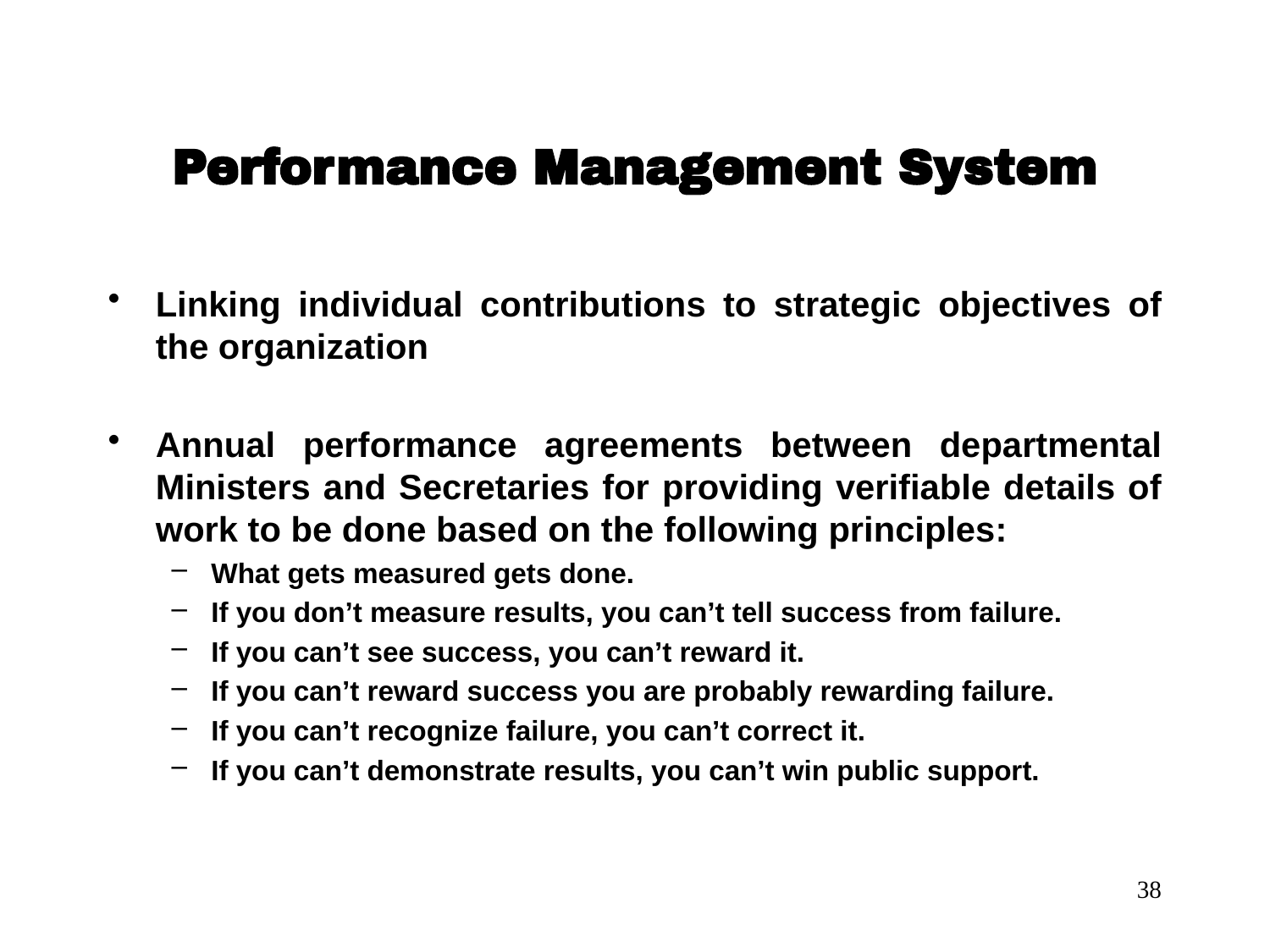

# Performance Management System
Linking individual contributions to strategic objectives of the organization

Annual performance agreements between departmental Ministers and Secretaries for providing verifiable details of work to be done based on the following principles:
What gets measured gets done.
If you don’t measure results, you can’t tell success from failure.
If you can’t see success, you can’t reward it.
If you can’t reward success you are probably rewarding failure.
If you can’t recognize failure, you can’t correct it.
If you can’t demonstrate results, you can’t win public support.
38